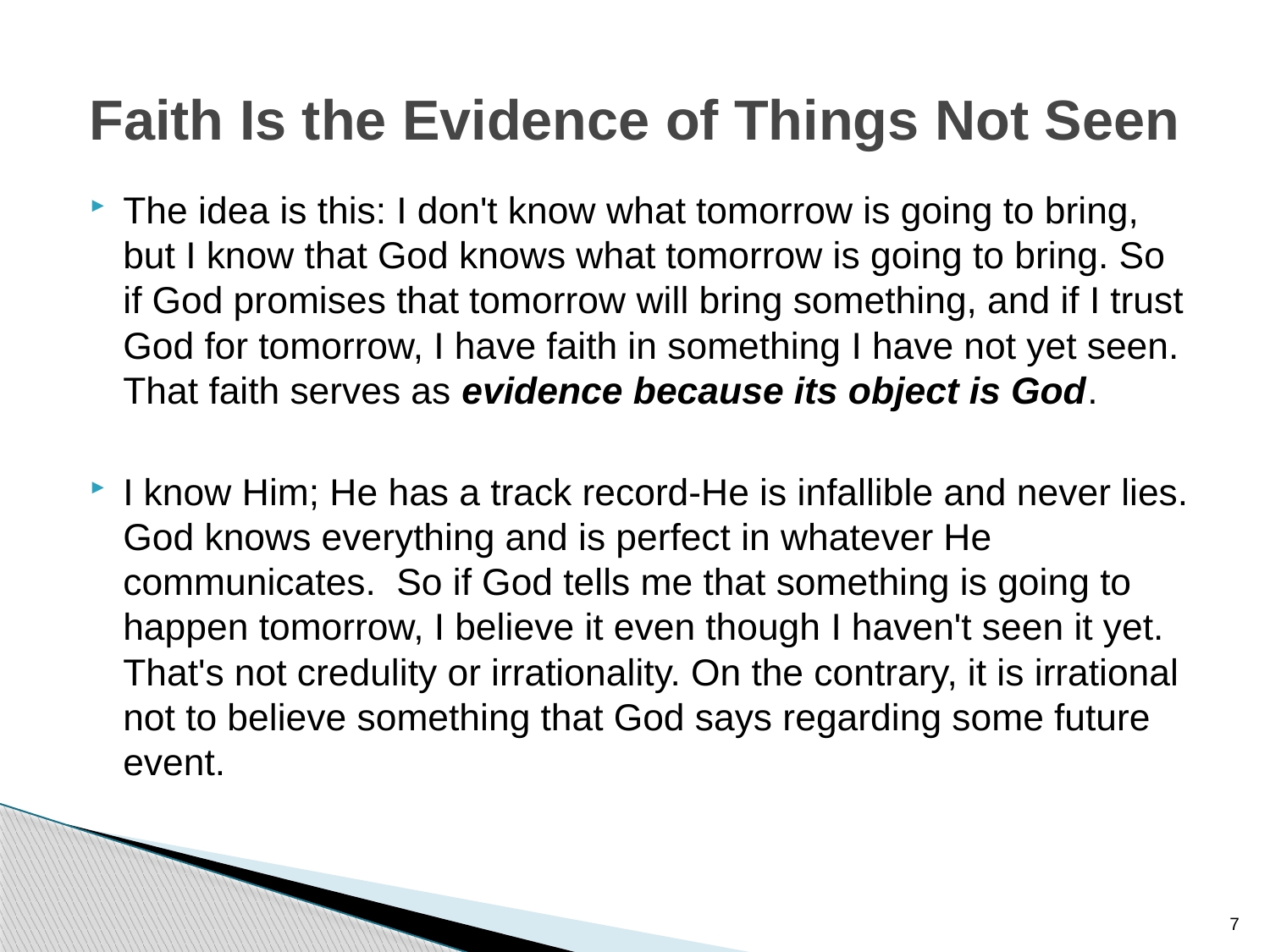

# Faith Is the Evidence of Things Not Seen
The idea is this: I don't know what tomorrow is going to bring, but I know that God knows what tomorrow is going to bring. So if God promises that tomorrow will bring something, and if I trust God for tomorrow, I have faith in something I have not yet seen. That faith serves as evidence because its object is God.

I know Him; He has a track record-He is infallible and never lies. God knows everything and is perfect in whatever He communicates.  So if God tells me that something is going to happen tomorrow, I believe it even though I haven't seen it yet. That's not credulity or irrationality. On the contrary, it is irrational not to believe something that God says regarding some future event.

7